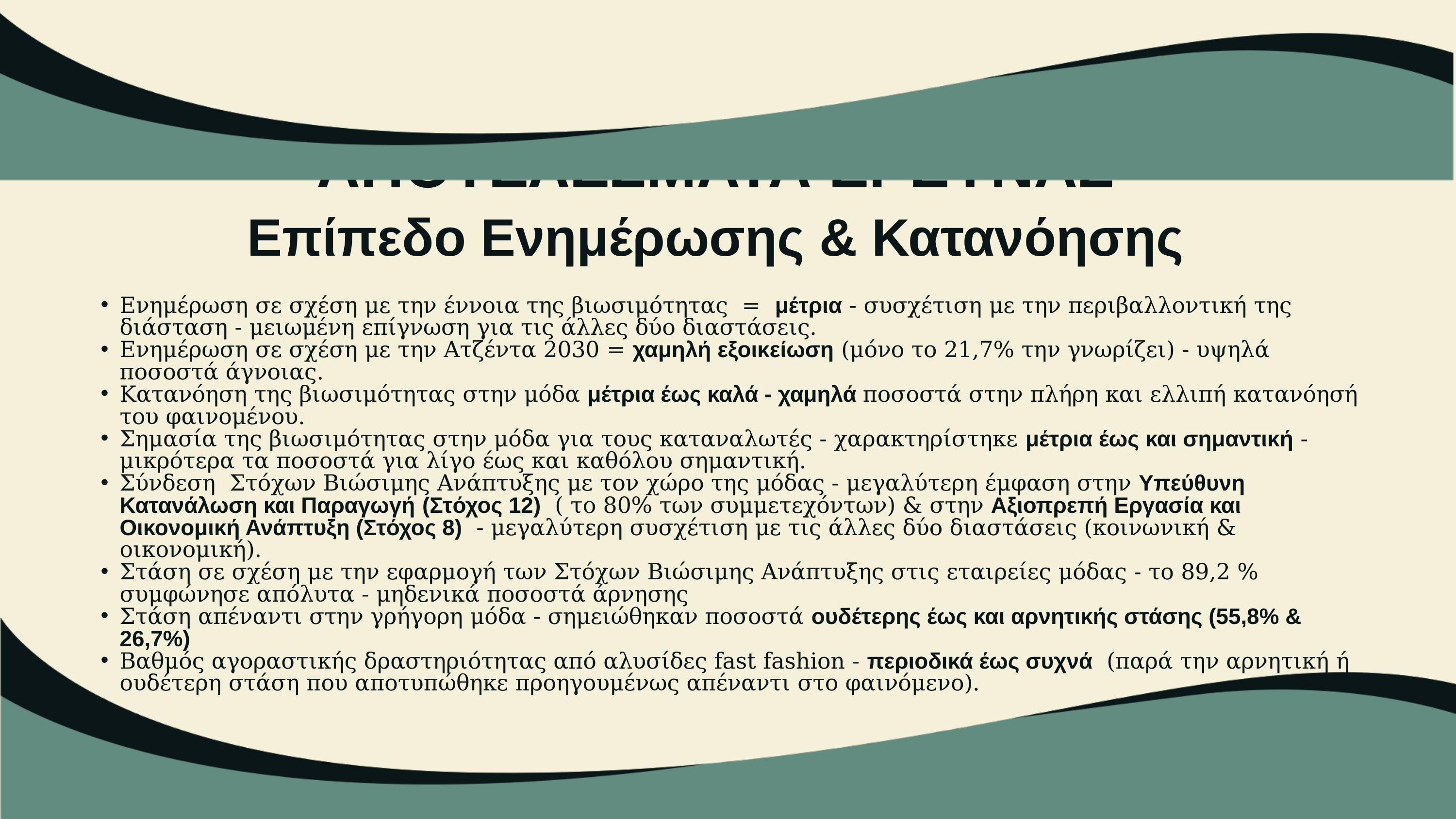

ΑΠΟΤΕΛΕΣΜΑΤΑ ΕΡΕΥΝΑΣ

Επίπεδο Ενημέρωσης & Κατανόησης
Ενημέρωση σε σχέση με την έννοια της βιωσιμότητας  =  μέτρια - συσχέτιση με την περιβαλλοντική της διάσταση - μειωμένη επίγνωση για τις άλλες δύο διαστάσεις.
Ενημέρωση σε σχέση με την Ατζέντα 2030 = χαμηλή εξοικείωση (μόνο το 21,7% την γνωρίζει) - υψηλά ποσοστά άγνοιας.
Κατανόηση της βιωσιμότητας στην μόδα μέτρια έως καλά - χαμηλά ποσοστά στην πλήρη και ελλιπή κατανόησή του φαινομένου.
Σημασία της βιωσιμότητας στην μόδα για τους καταναλωτές - χαρακτηρίστηκε μέτρια έως και σημαντική - μικρότερα τα ποσοστά για λίγο έως και καθόλου σημαντική.
Σύνδεση  Στόχων Βιώσιμης Ανάπτυξης με τον χώρο της μόδας - μεγαλύτερη έμφαση στην Υπεύθυνη Κατανάλωση και Παραγωγή (Στόχος 12)  ( το 80% των συμμετεχόντων) & στην Αξιοπρεπή Εργασία και Οικονομική Ανάπτυξη (Στόχος 8)  - μεγαλύτερη συσχέτιση με τις άλλες δύο διαστάσεις (κοινωνική & οικονομική).
Στάση σε σχέση με την εφαρμογή των Στόχων Βιώσιμης Ανάπτυξης στις εταιρείες μόδας - το 89,2 % συμφώνησε απόλυτα - μηδενικά ποσοστά άρνησης
Στάση απέναντι στην γρήγορη μόδα - σημειώθηκαν ποσοστά ουδέτερης έως και αρνητικής στάσης (55,8% & 26,7%)
Βαθμός αγοραστικής δραστηριότητας από αλυσίδες fast fashion - περιοδικά έως συχνά  (παρά την αρνητική ή ουδέτερη στάση που αποτυπώθηκε προηγουμένως απέναντι στο φαινόμενο).